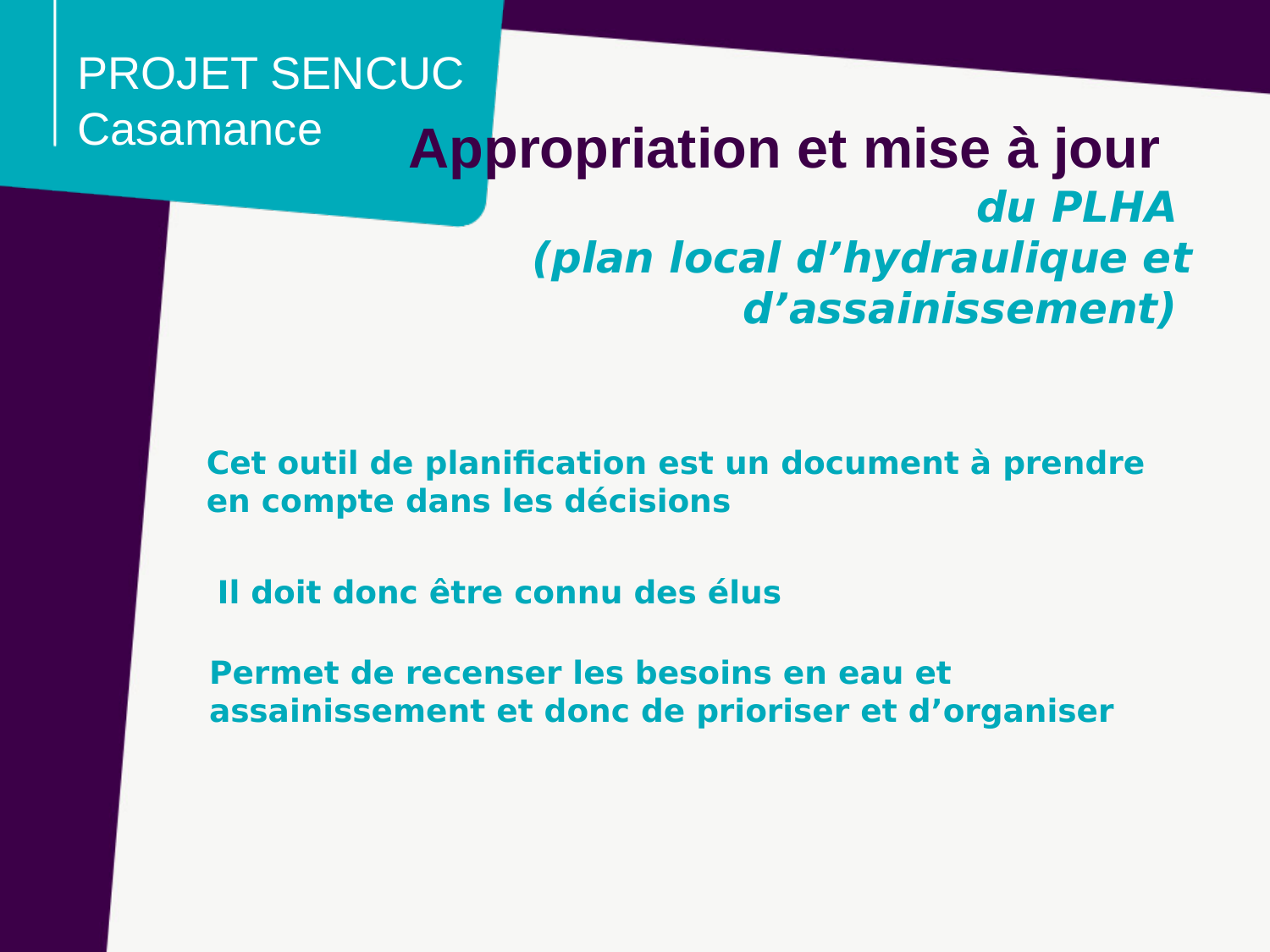

PROJET SENCUC
Casamance
Appropriation et mise à jour
du PLHA
(plan local d’hydraulique et d’assainissement)
Cet outil de planification est un document à prendre en compte dans les décisions
 Il doit donc être connu des élus
Permet de recenser les besoins en eau et assainissement et donc de prioriser et d’organiser